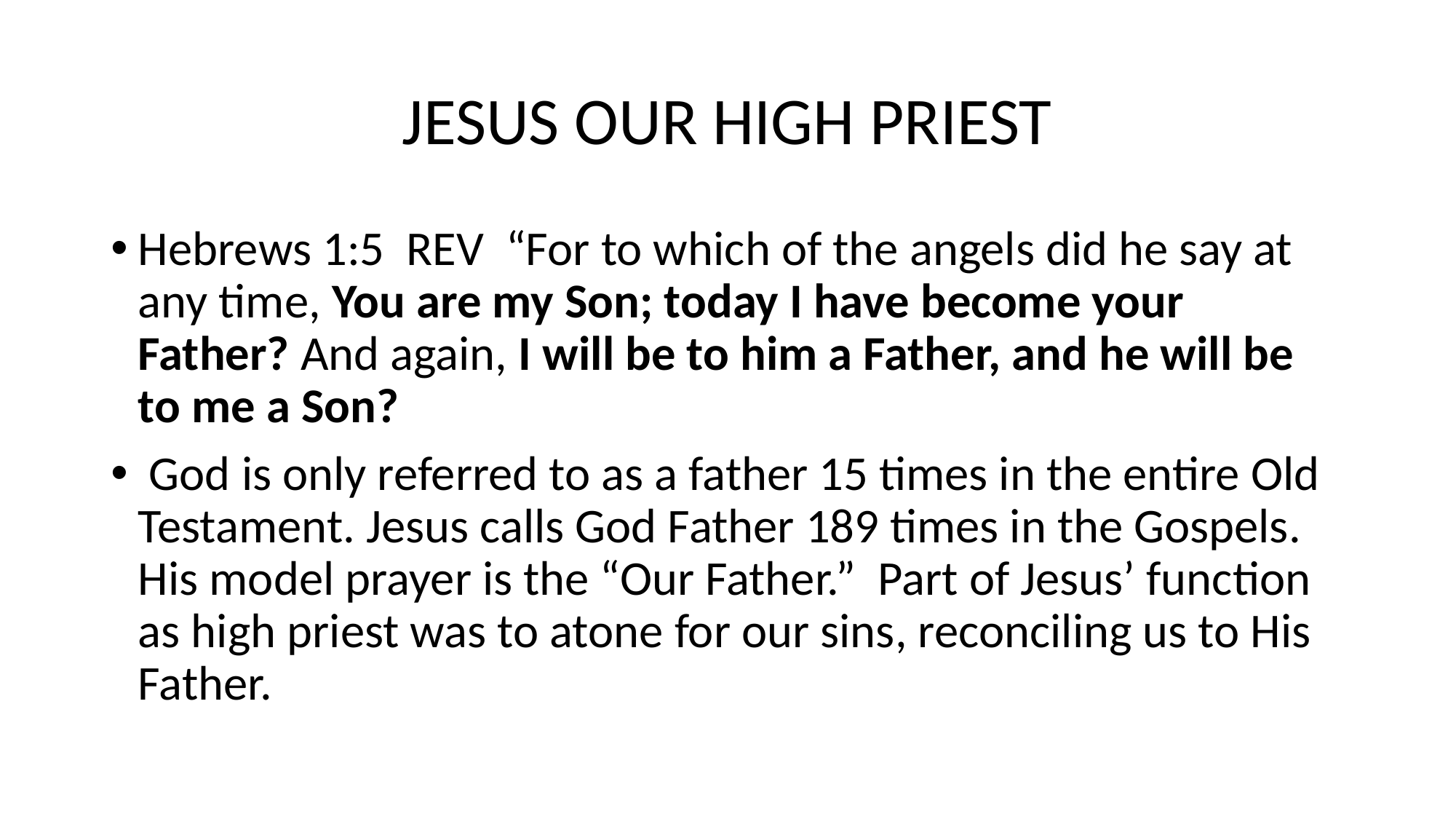

# JESUS OUR HIGH PRIEST
Hebrews 1:5  REV  “For to which of the angels did he say at any time, You are my Son; today I have become your Father? And again, I will be to him a Father, and he will be to me a Son?
 God is only referred to as a father 15 times in the entire Old Testament. Jesus calls God Father 189 times in the Gospels. His model prayer is the “Our Father.”  Part of Jesus’ function as high priest was to atone for our sins, reconciling us to His Father.